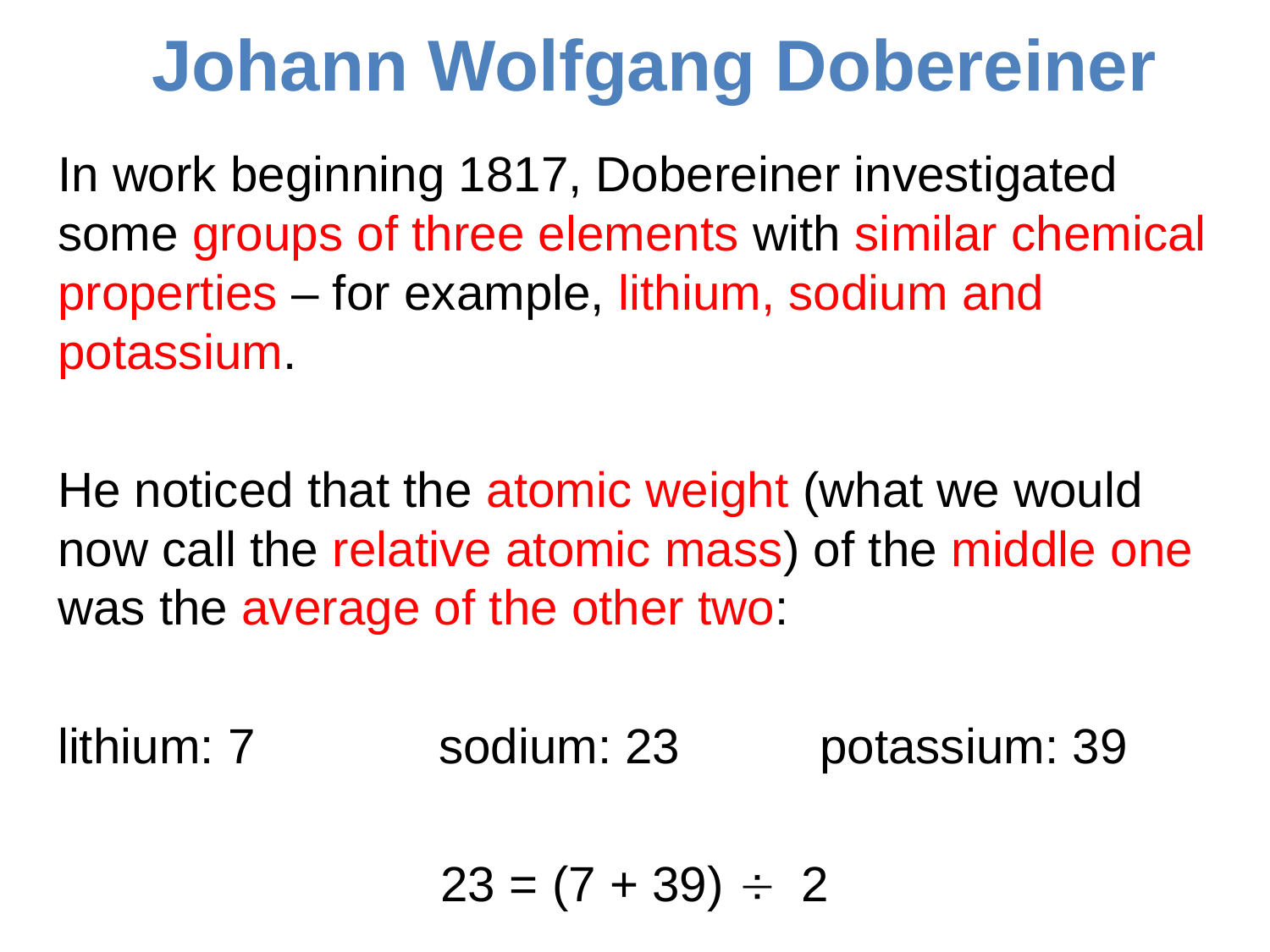

# Johann Wolfgang Dobereiner
In work beginning 1817, Dobereiner investigated some groups of three elements with similar chemical properties – for example, lithium, sodium and potassium.

He noticed that the atomic weight (what we would now call the relative atomic mass) of the middle one was the average of the other two:

lithium: 7		sodium: 23		potassium: 39

23 = (7 + 39) ÷ 2